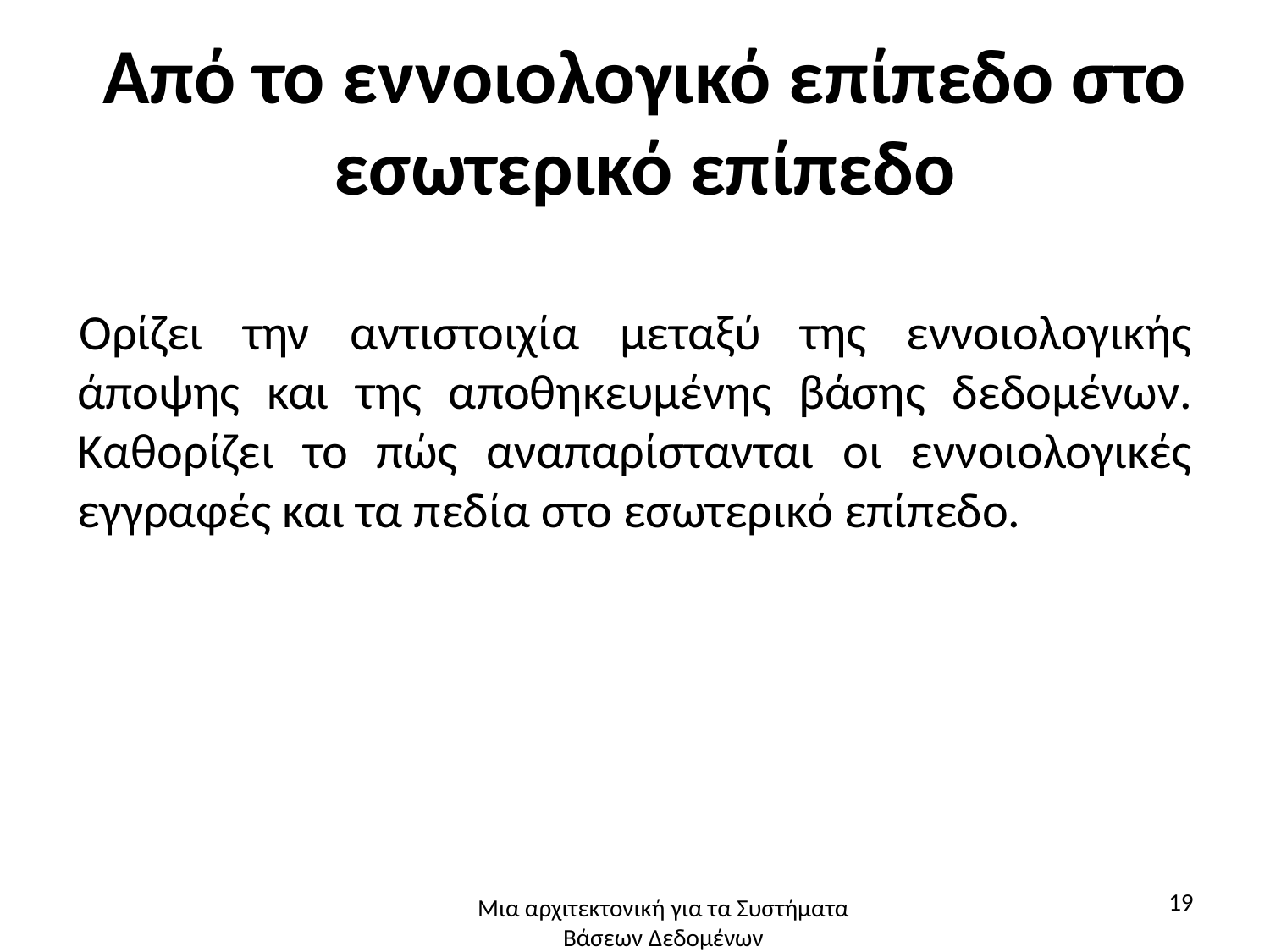

# Από το εννοιολογικό επίπεδο στο εσωτερικό επίπεδο
Ορίζει την αντιστοιχία μεταξύ της εννοιολογικής άποψης και της αποθηκευμένης βάσης δεδομένων. Καθορίζει το πώς αναπαρίστανται οι εννοιολογικές εγγραφές και τα πεδία στο εσωτερικό επίπεδο.

19
Μια αρχιτεκτονική για τα Συστήματα Βάσεων Δεδομένων